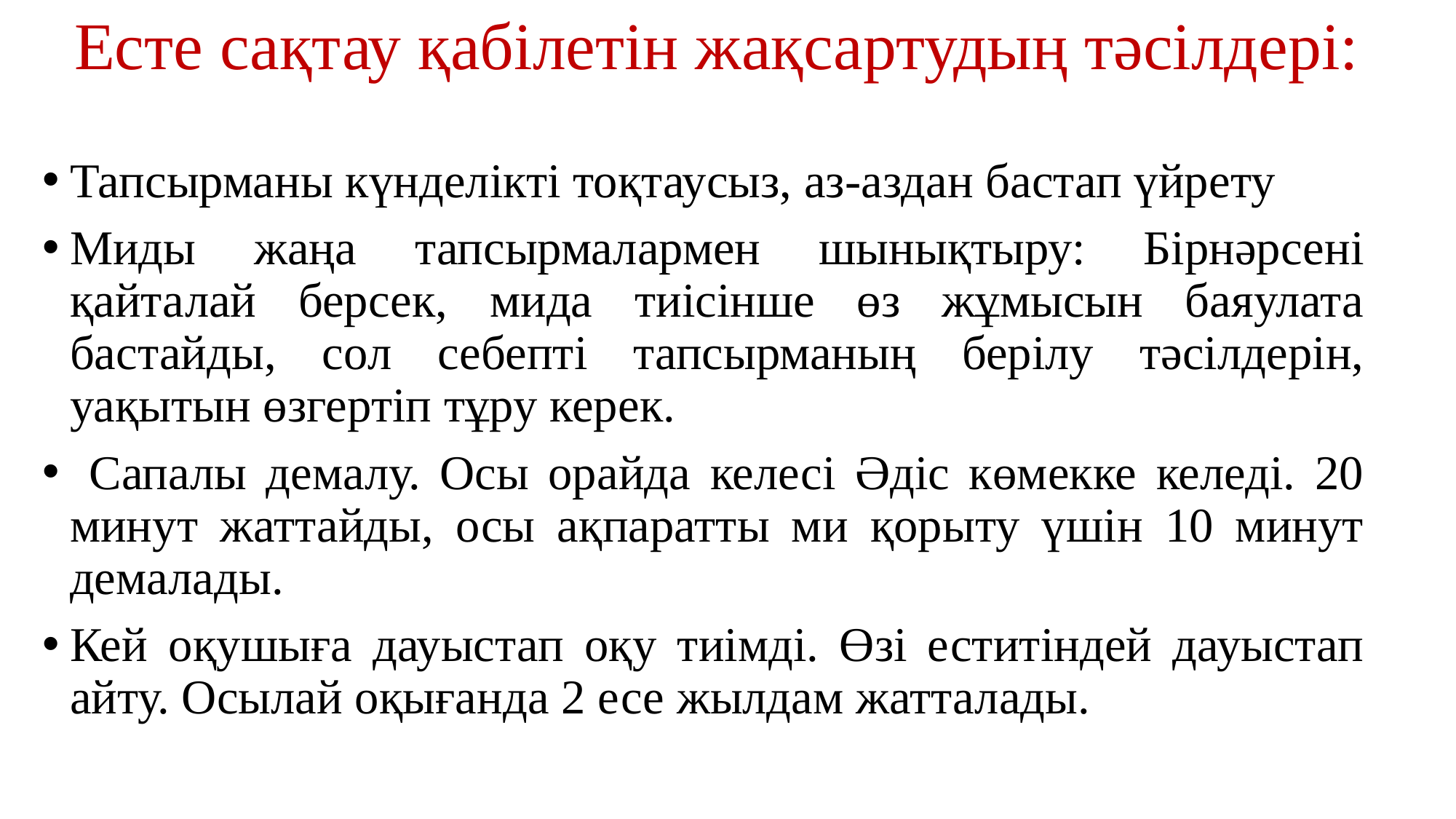

# Есте сақтау қабілетін жақсартудың тәсілдері:
Тапсырманы күнделікті тоқтаусыз, аз-аздан бастап үйрету
Миды жаңа тапсырмалармен шынықтыру: Бірнәрсені қайталай берсек, мида тиісінше өз жұмысын баяулата бастайды, сол себепті тапсырманың берілу тәсілдерін, уақытын өзгертіп тұру керек.
 Сапалы демалу. Осы орайда келесі Әдіс көмекке келеді. 20 минут жаттайды, осы ақпаратты ми қорыту үшін 10 минут демалады.
Кей оқушыға дауыстап оқу тиімді. Өзі еститіндей дауыстап айту. Осылай оқығанда 2 есе жылдам жатталады.